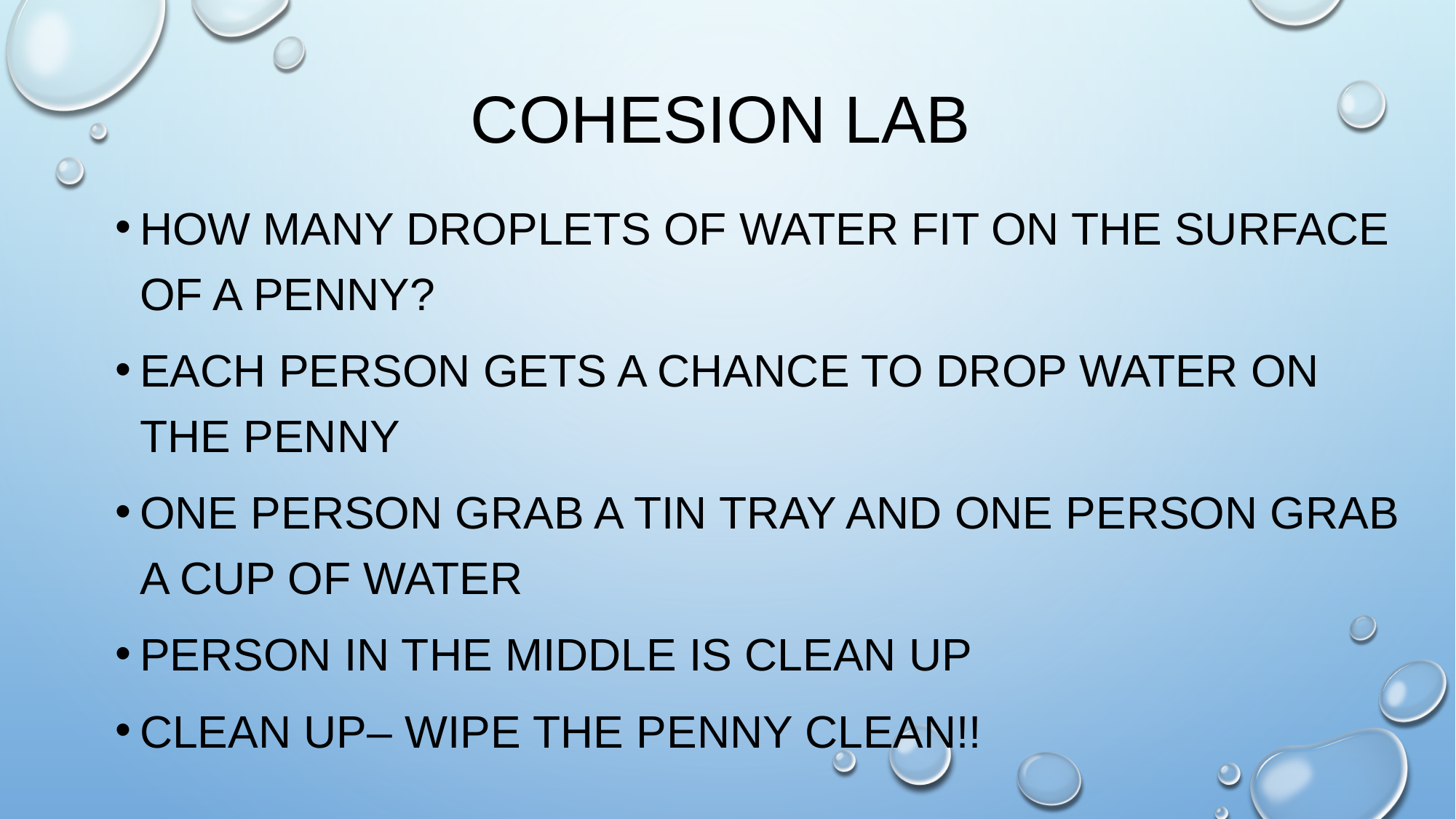

# Cohesion Lab
How many droplets of water fit on the surface of a penny?
Each person gets a chance to drop water on the penny
One person grab a tin tray and one person grab a cup of water
Person in the middle is clean up
Clean up– wipe the penny clean!!